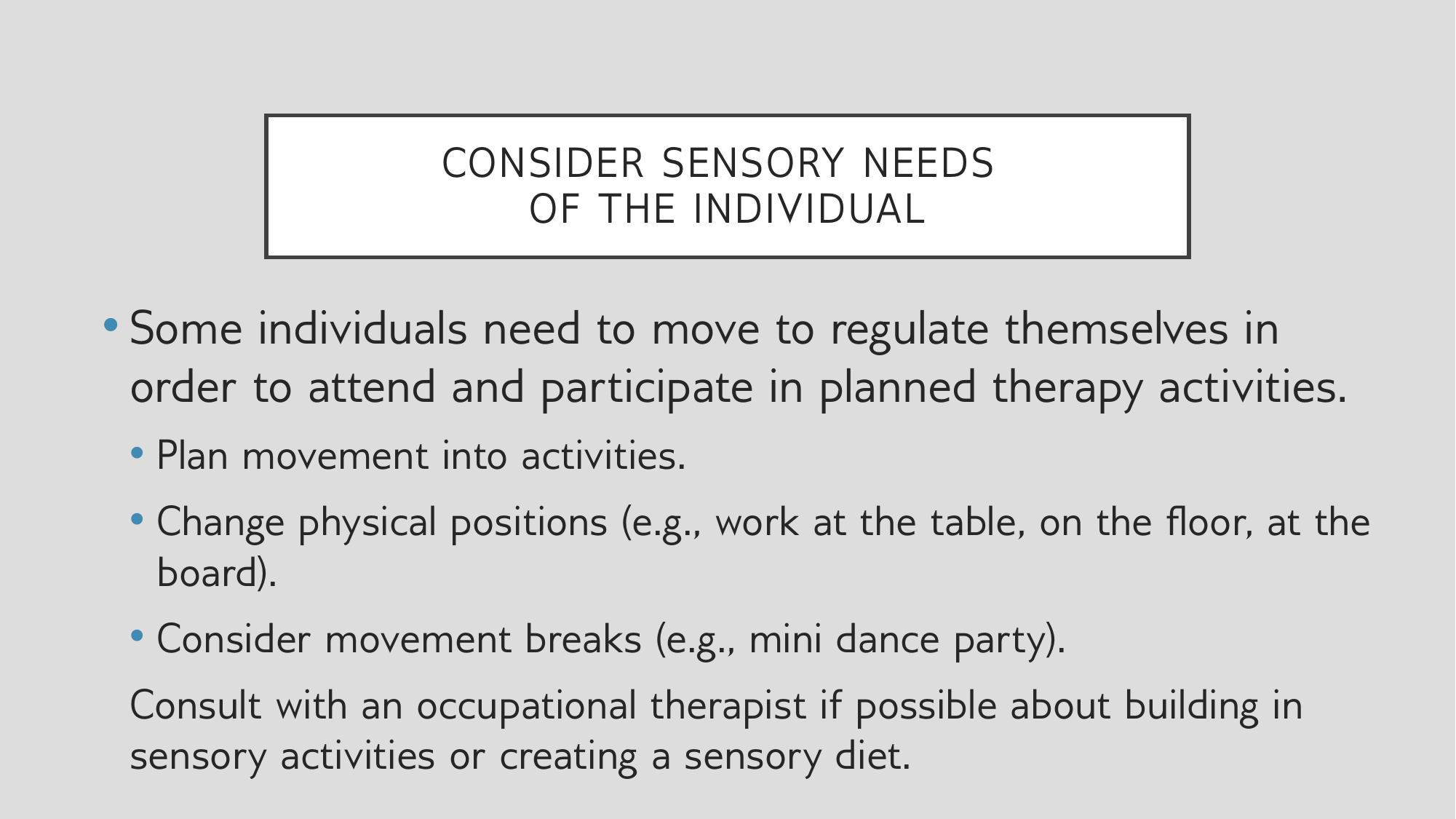

# Consider Sensory Needs of the individual
Some individuals need to move to regulate themselves in order to attend and participate in planned therapy activities.
Plan movement into activities.
Change physical positions (e.g., work at the table, on the floor, at the board).
Consider movement breaks (e.g., mini dance party).
Consult with an occupational therapist if possible about building in sensory activities or creating a sensory diet.